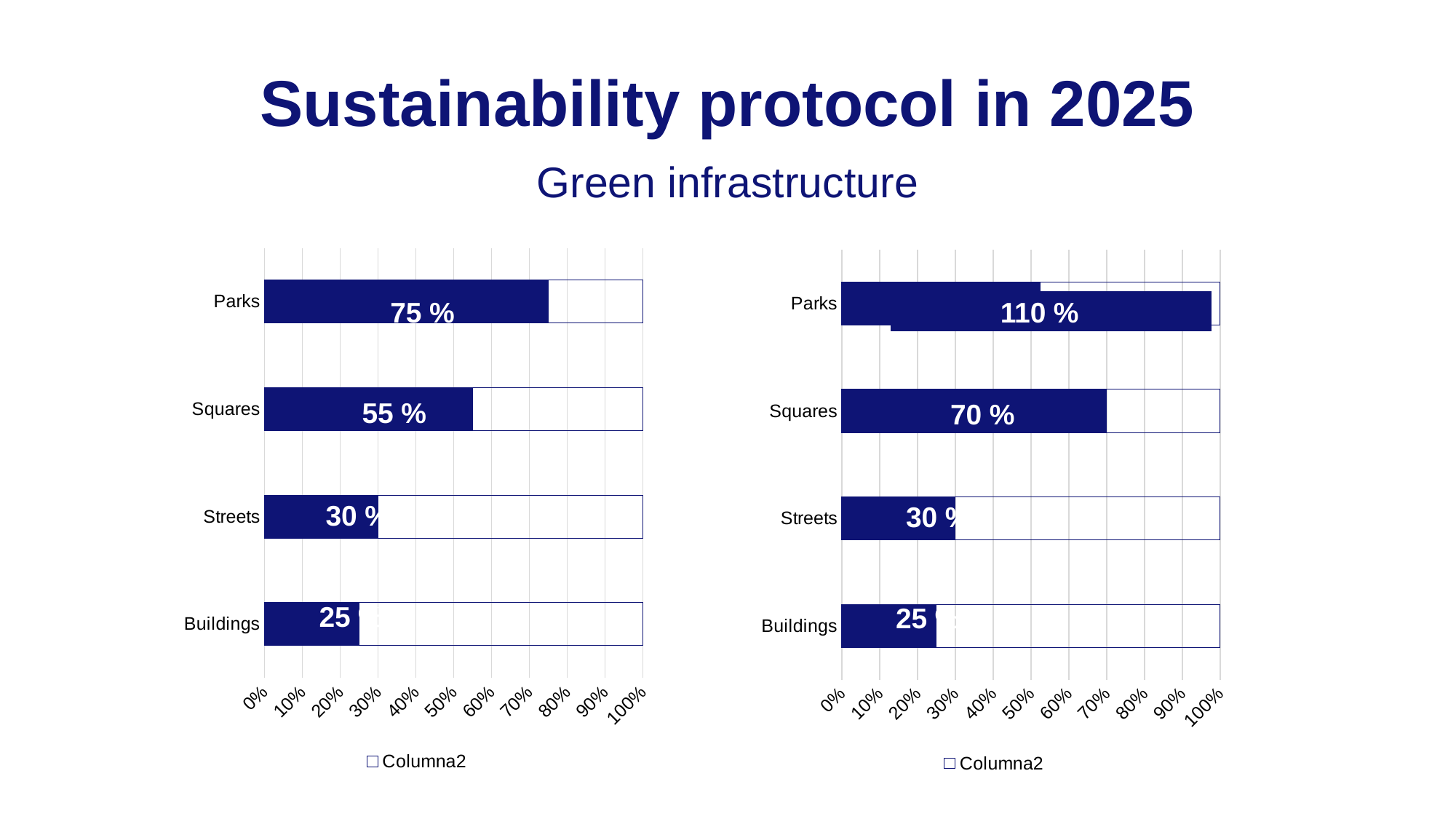

Sustainability protocol in 2025
Green infrastructure

### Chart

| Category | Zenithal green cover | Columna2 |
|---|---|---|
| Buildings | 25.0 | 75.0 |
| Streets | 30.0 | 70.0 |
| Squares | 55.0 | 45.0 |
| Parks | 75.0 | 25.0 |

### Chart

| Category | Sum of vegetation layers | Columna2 |
|---|---|---|
| Buildings | 25.0 | 75.0 |
| Streets | 30.0 | 70.0 |
| Squares | 70.0 | 30.0 |
| Parks | 110.0 | 100.0 |
25 %

110 %
75 %
55 %
70 %
30 %
30 %
25 %
25 %